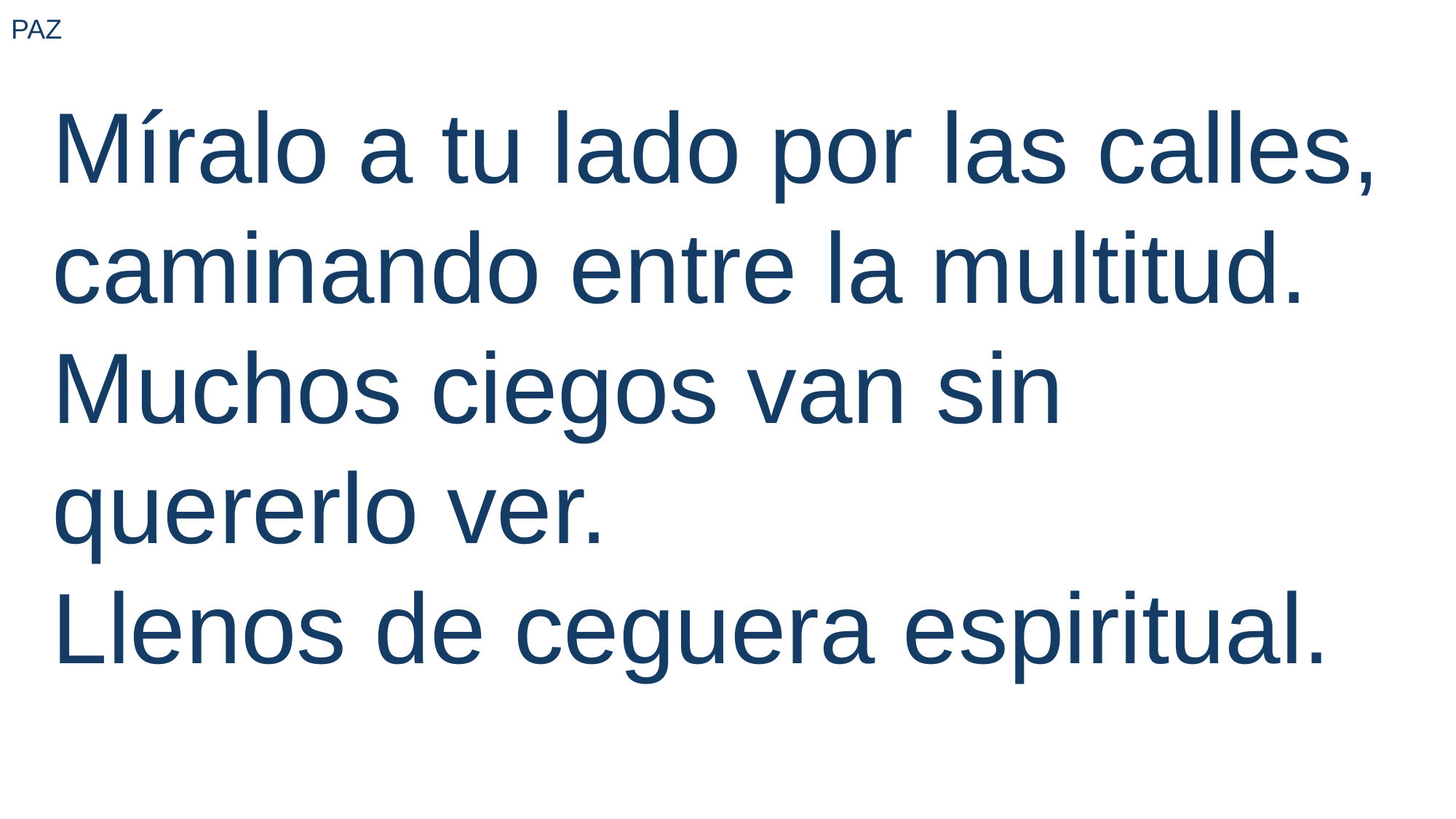

PAZ
Míralo a tu lado por las calles, caminando entre la multitud.
Muchos ciegos van sin quererlo ver.
Llenos de ceguera espiritual.